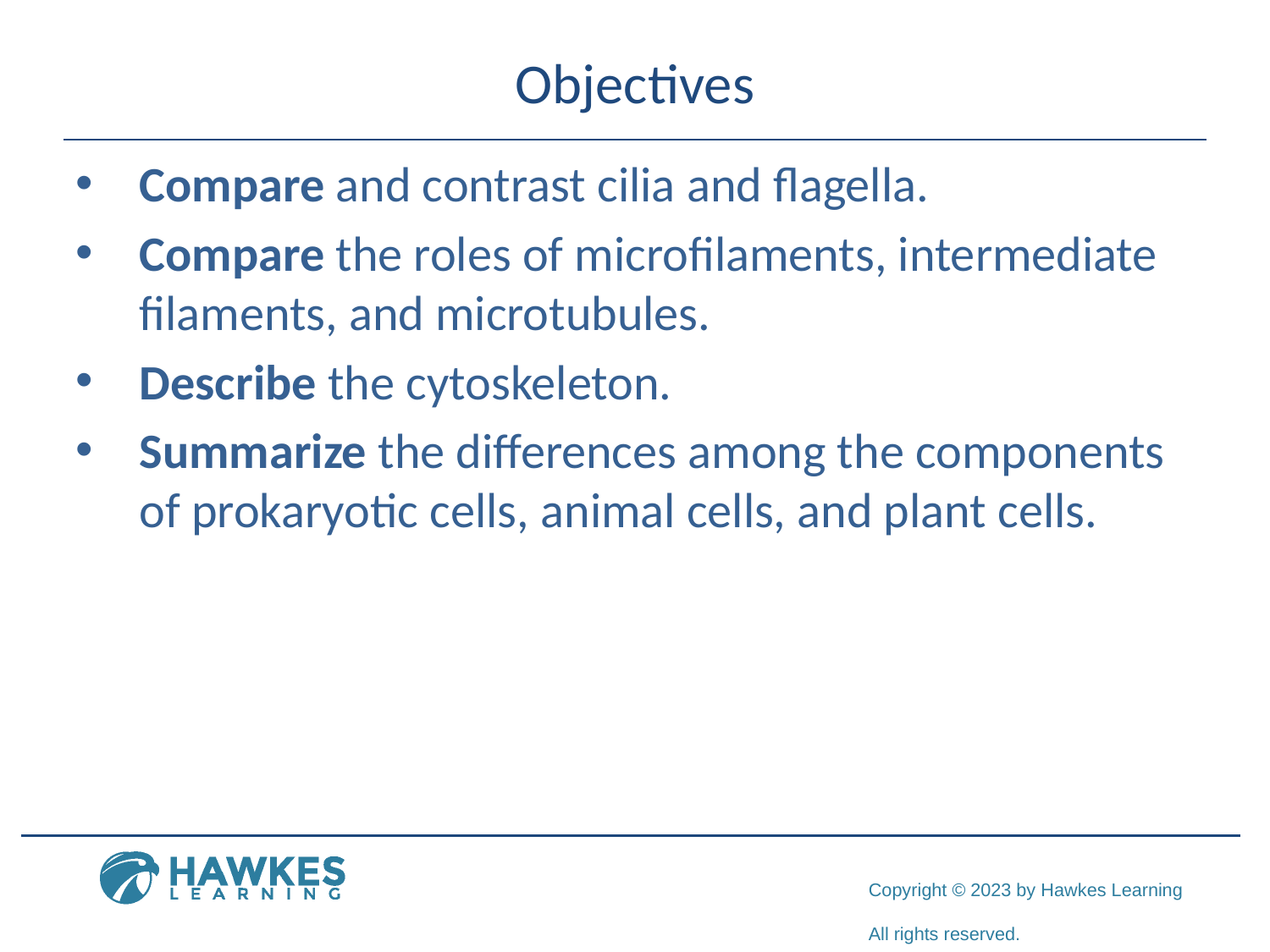

# Objectives
Compare and contrast cilia and flagella.
Compare the roles of microfilaments, intermediate filaments, and microtubules.
Describe the cytoskeleton.
Summarize the differences among the components of prokaryotic cells, animal cells, and plant cells.